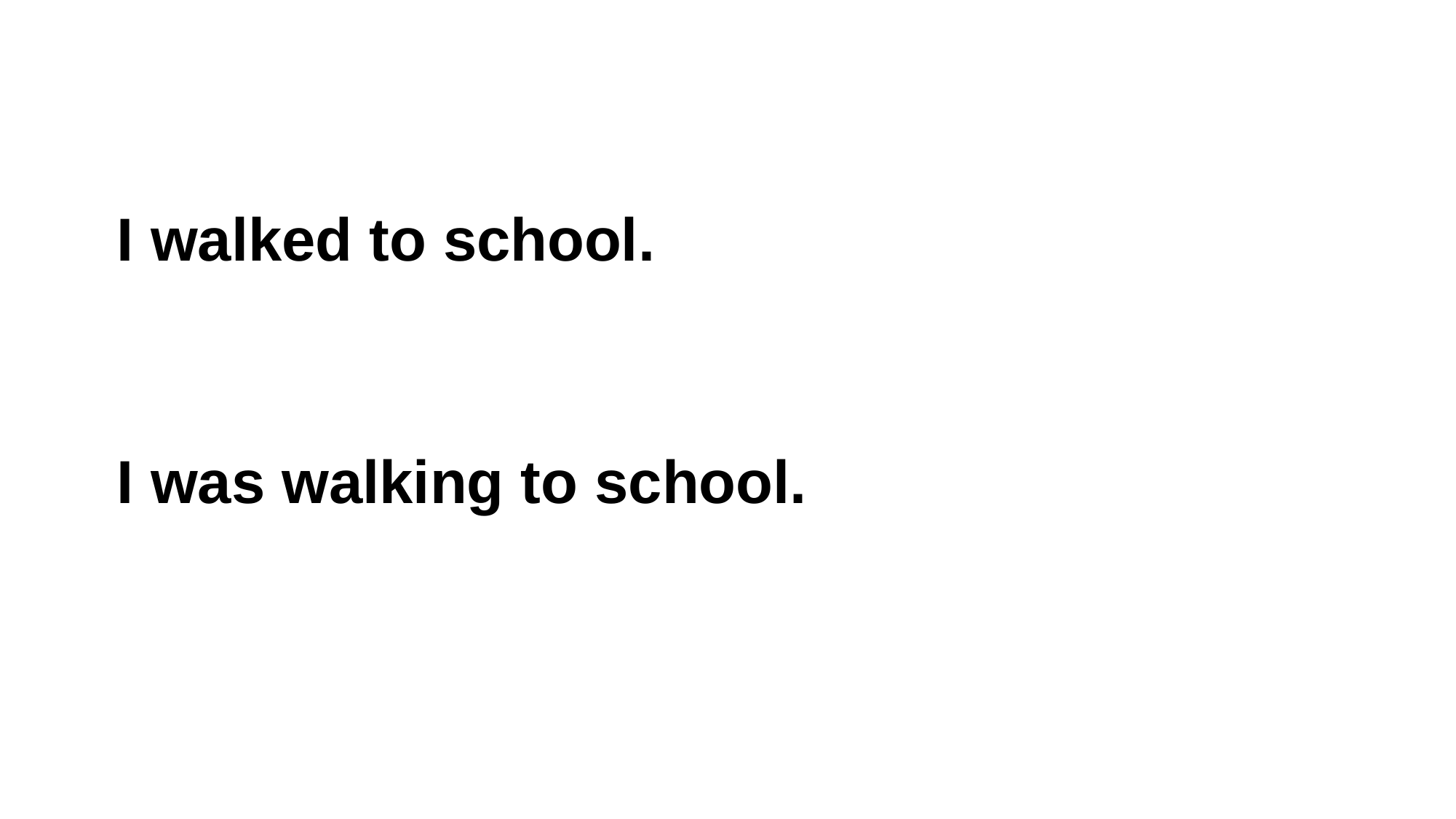

I walked to school.
    I was walking to school.